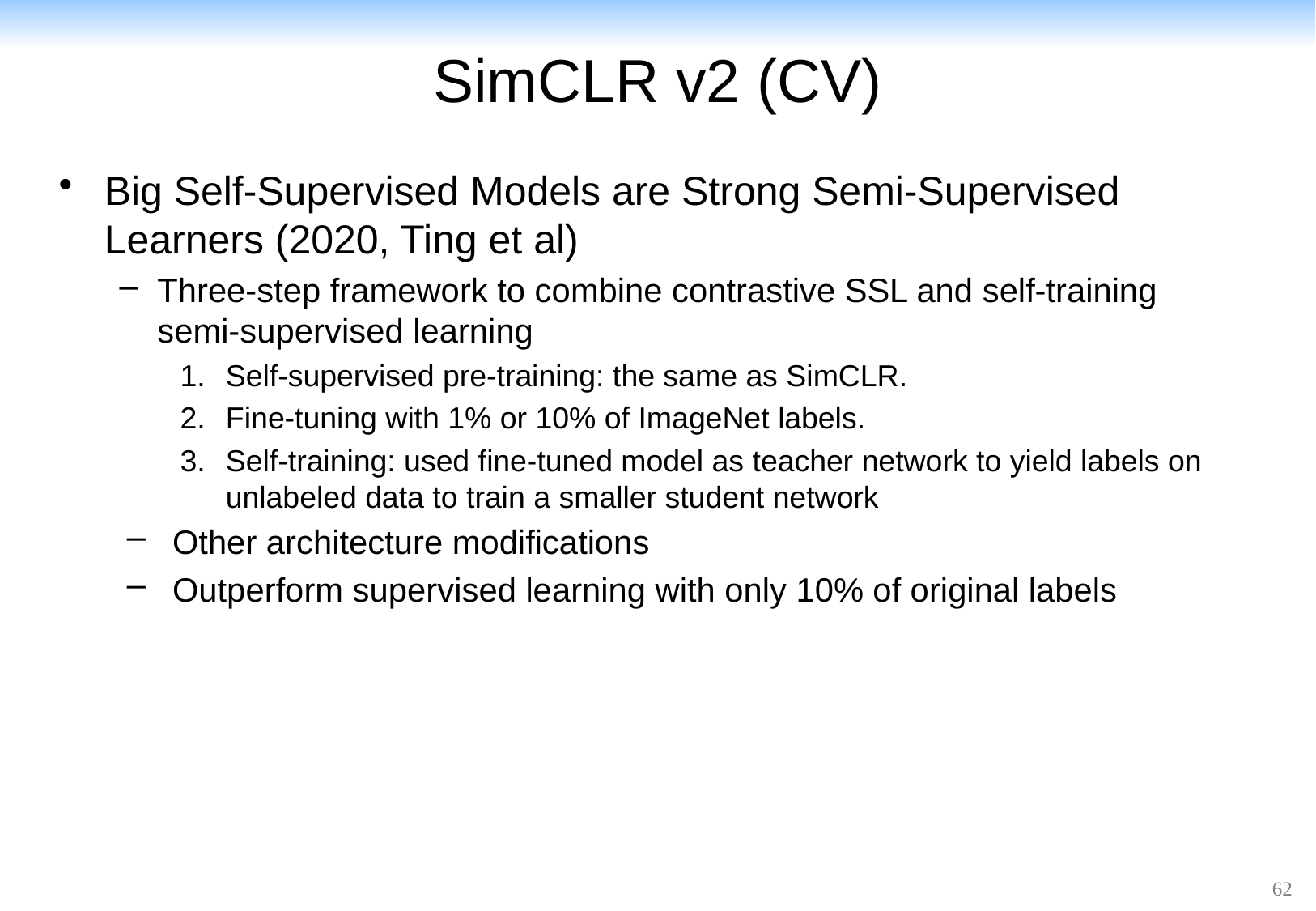

# SimCLR v2 (CV)
Big Self-Supervised Models are Strong Semi-Supervised Learners (2020, Ting et al)
Three-step framework to combine contrastive SSL and self-training semi-supervised learning
Self-supervised pre-training: the same as SimCLR.
Fine-tuning with 1% or 10% of ImageNet labels.
Self-training: used fine-tuned model as teacher network to yield labels on unlabeled data to train a smaller student network
Other architecture modifications
Outperform supervised learning with only 10% of original labels